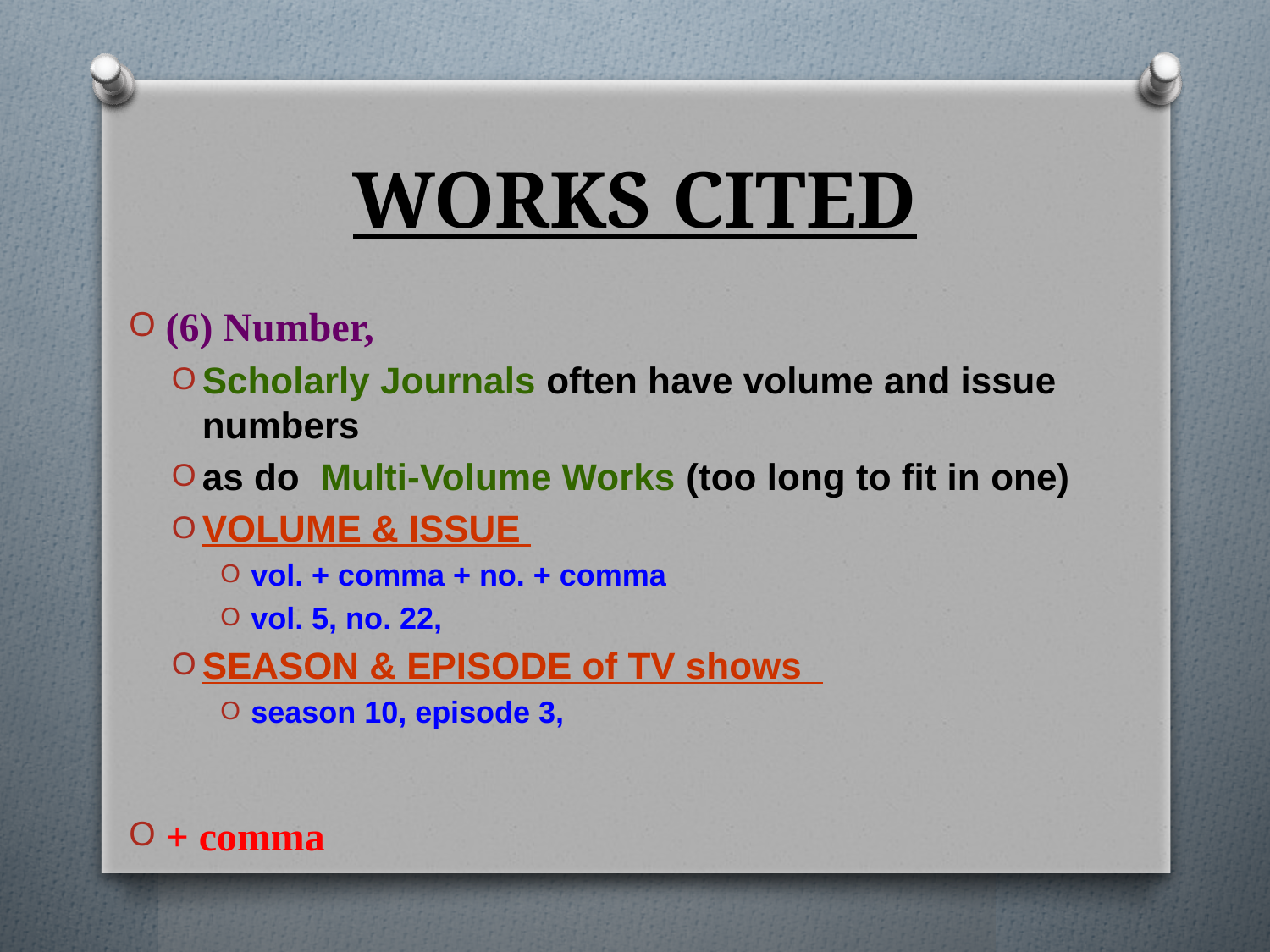

# WORKS CITED
(6) Number,
Scholarly Journals often have volume and issue numbers
as do  Multi-Volume Works (too long to fit in one)
VOLUME & ISSUE
vol. + comma + no. + comma
vol. 5, no. 22,
SEASON & EPISODE of TV shows
season 10, episode 3,

+ comma